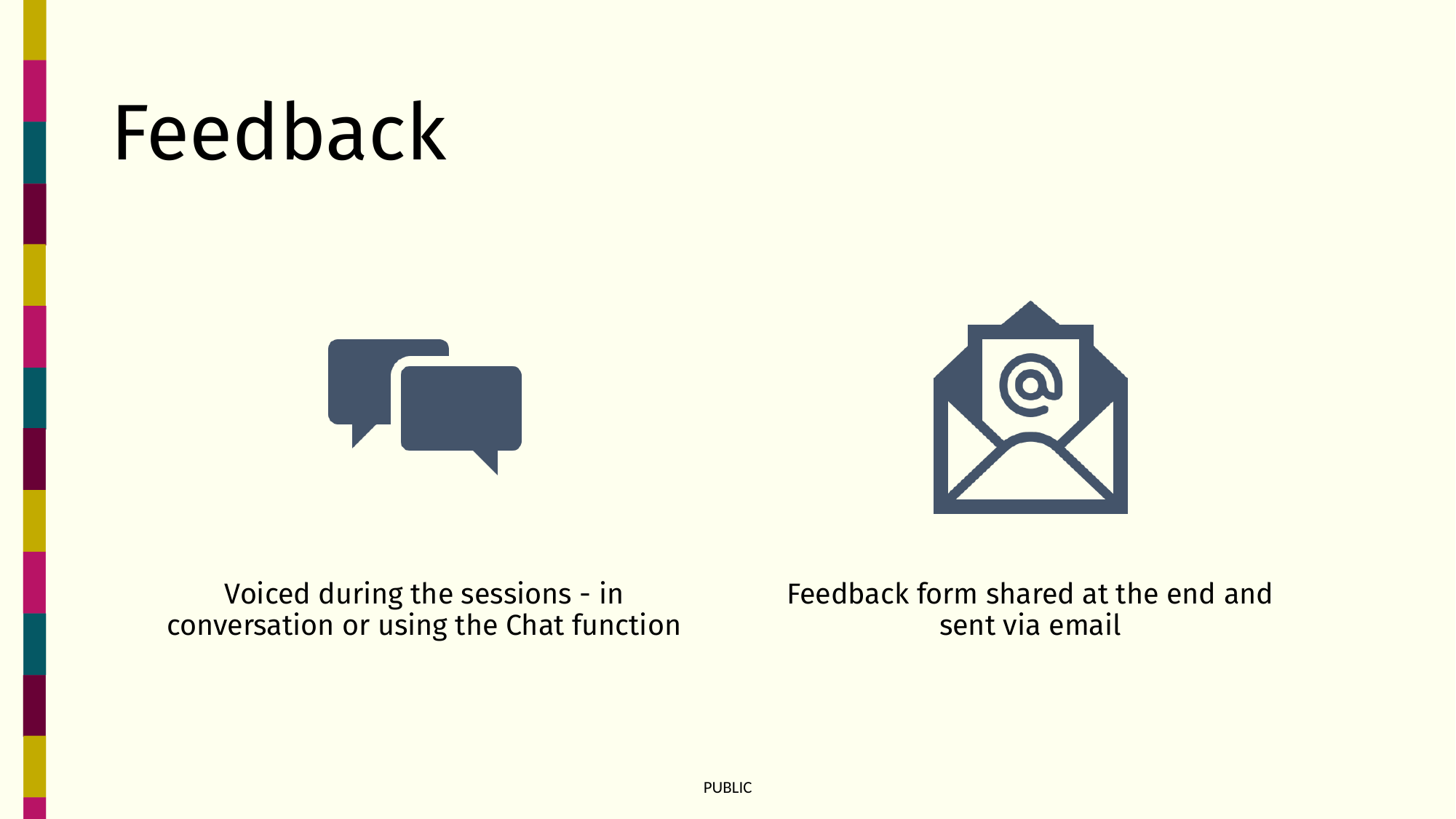

# Feedback
Voiced during the sessions - in conversation or using the Chat function
Feedback form shared at the end and sent via email